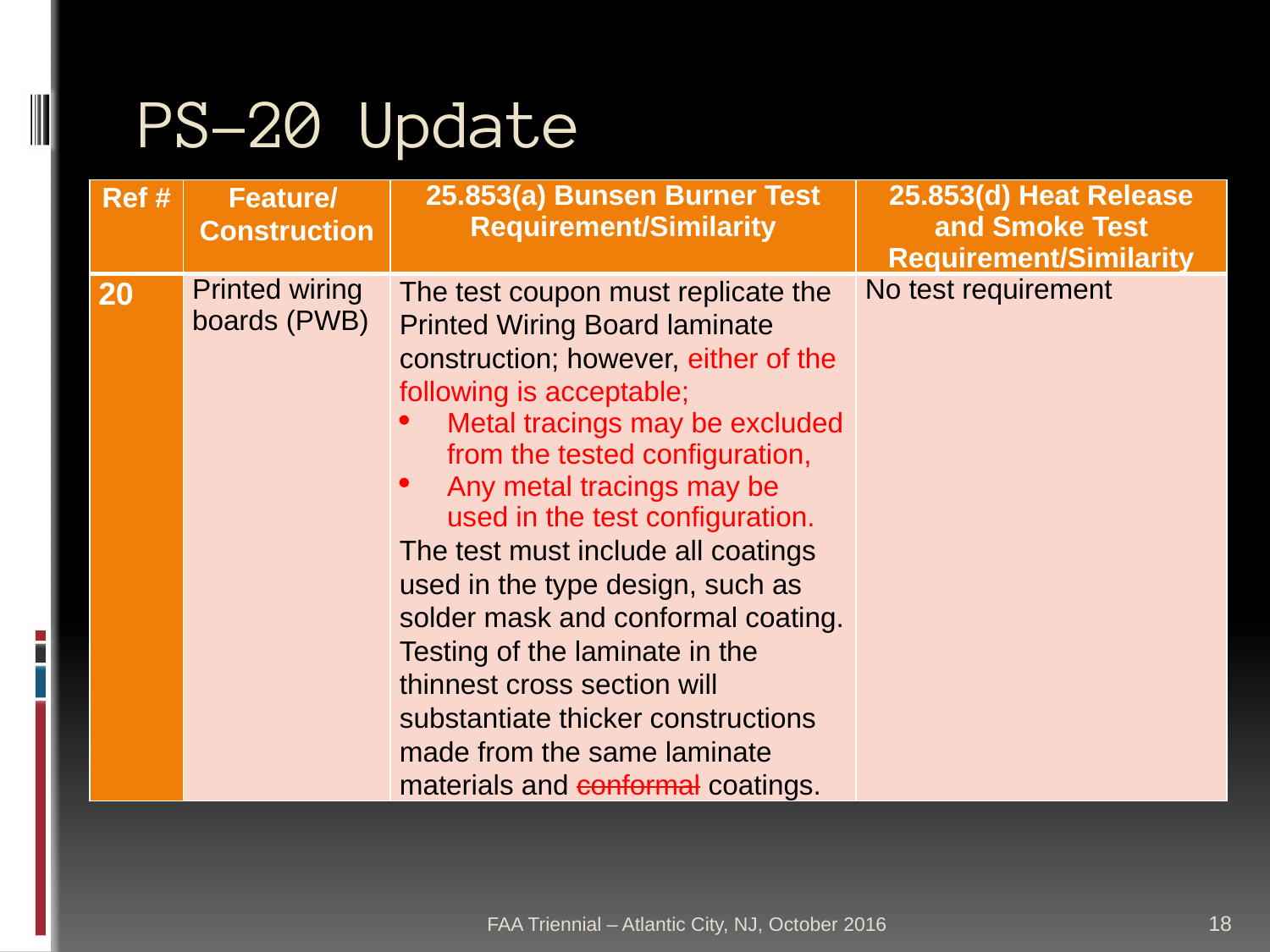

# PS-20 Update
| Ref # | Feature/ Construction | 25.853(a) Bunsen Burner Test Requirement/Similarity | 25.853(d) Heat Release and Smoke Test Requirement/Similarity |
| --- | --- | --- | --- |
| 20 | Printed wiring boards (PWB) | The test coupon must replicate the Printed Wiring Board laminate construction; however, either of the following is acceptable; Metal tracings may be excluded from the tested configuration, Any metal tracings may be used in the test configuration. The test must include all coatings used in the type design, such as solder mask and conformal coating. Testing of the laminate in the thinnest cross section will substantiate thicker constructions made from the same laminate materials and conformal coatings. | No test requirement |
FAA Triennial – Atlantic City, NJ, October 2016
18